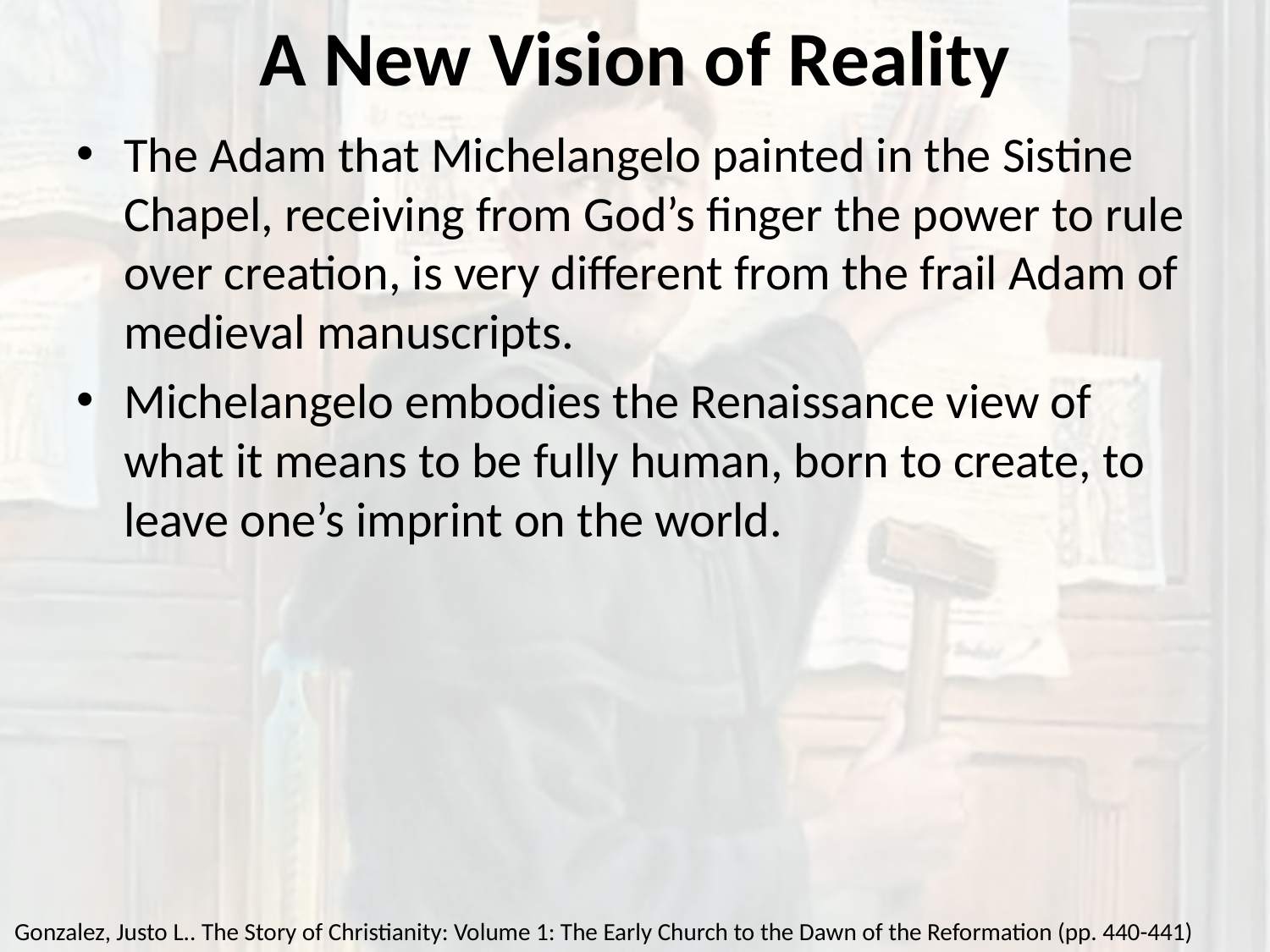

# A New Vision of Reality
The Adam that Michelangelo painted in the Sistine Chapel, receiving from God’s finger the power to rule over creation, is very different from the frail Adam of medieval manuscripts.
Michelangelo embodies the Renaissance view of what it means to be fully human, born to create, to leave one’s imprint on the world.
Gonzalez, Justo L.. The Story of Christianity: Volume 1: The Early Church to the Dawn of the Reformation (pp. 440-441)